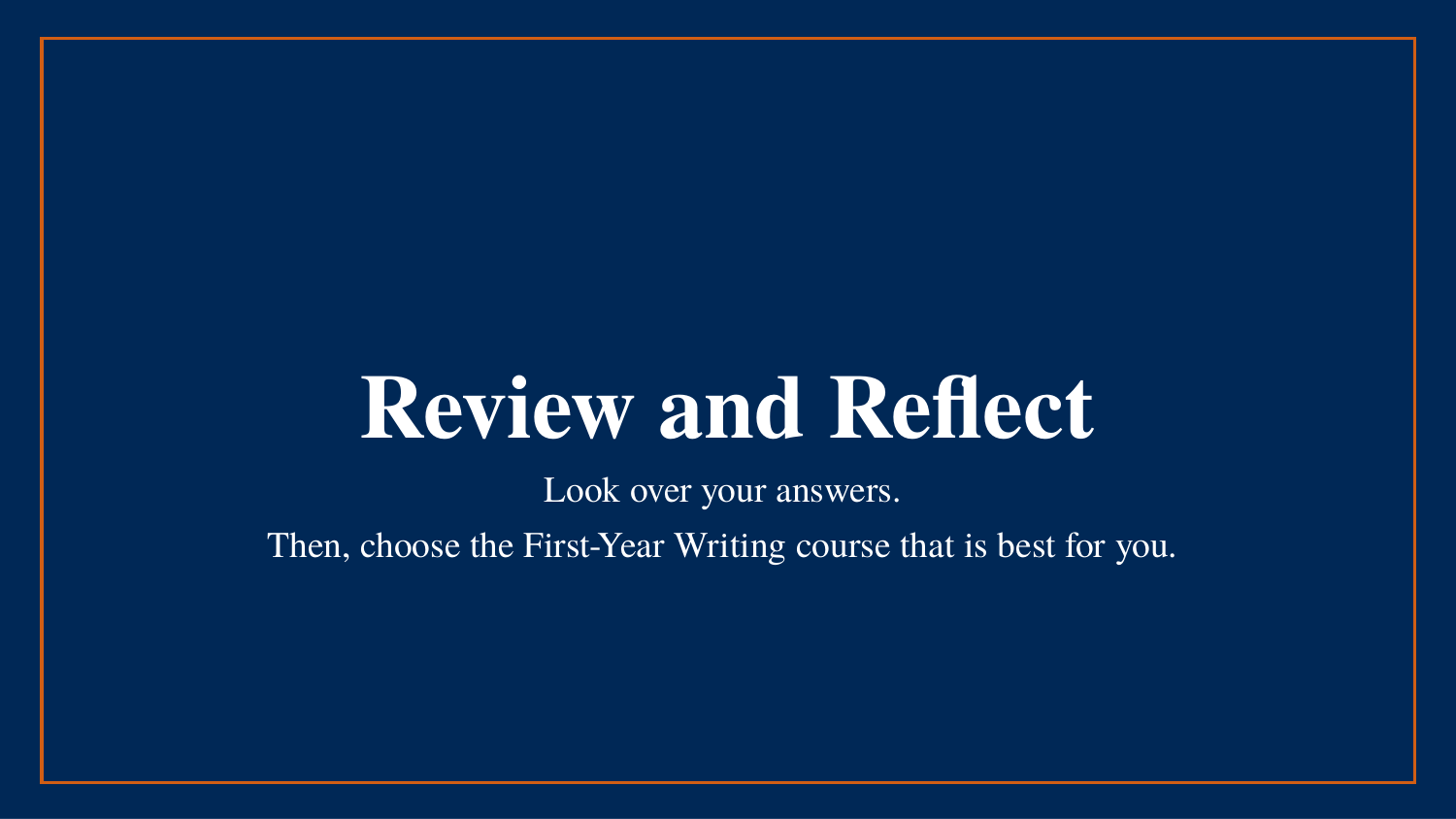

Review and Reflect
Look over your answers.
Then, choose the First-Year Writing course that is best for you.